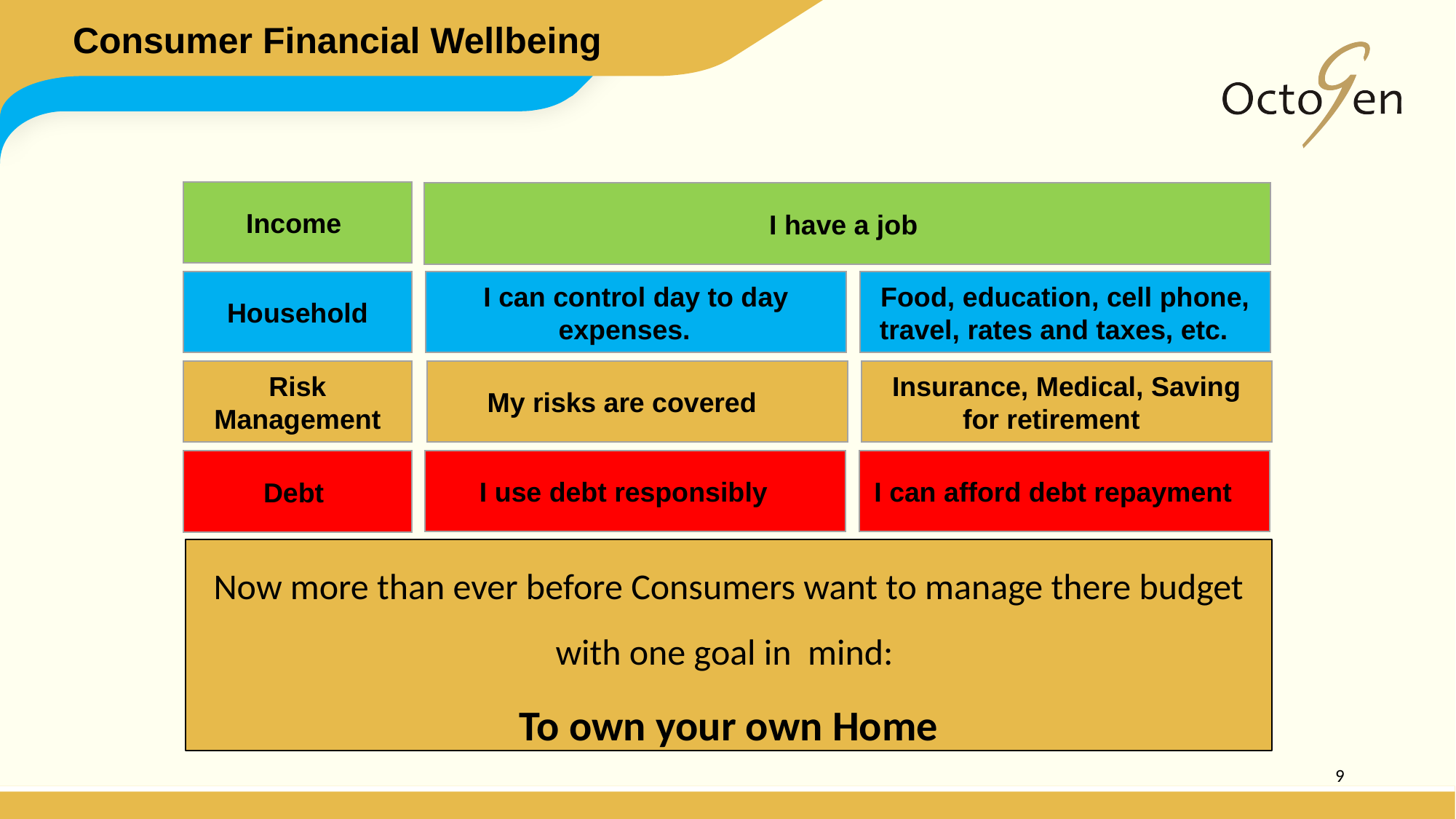

#

Consumer Financial Wellbeing

Income
I have a job
Household
I can control day to day expenses.
Food, education, cell phone, travel, rates and taxes, etc.
Risk Management
My risks are covered
Insurance, Medical, Saving for retirement
Debt
I use debt responsibly
I can afford debt repayment
Now more than ever before Consumers want to manage there budget with one goal in  mind:
To own your own Home
9